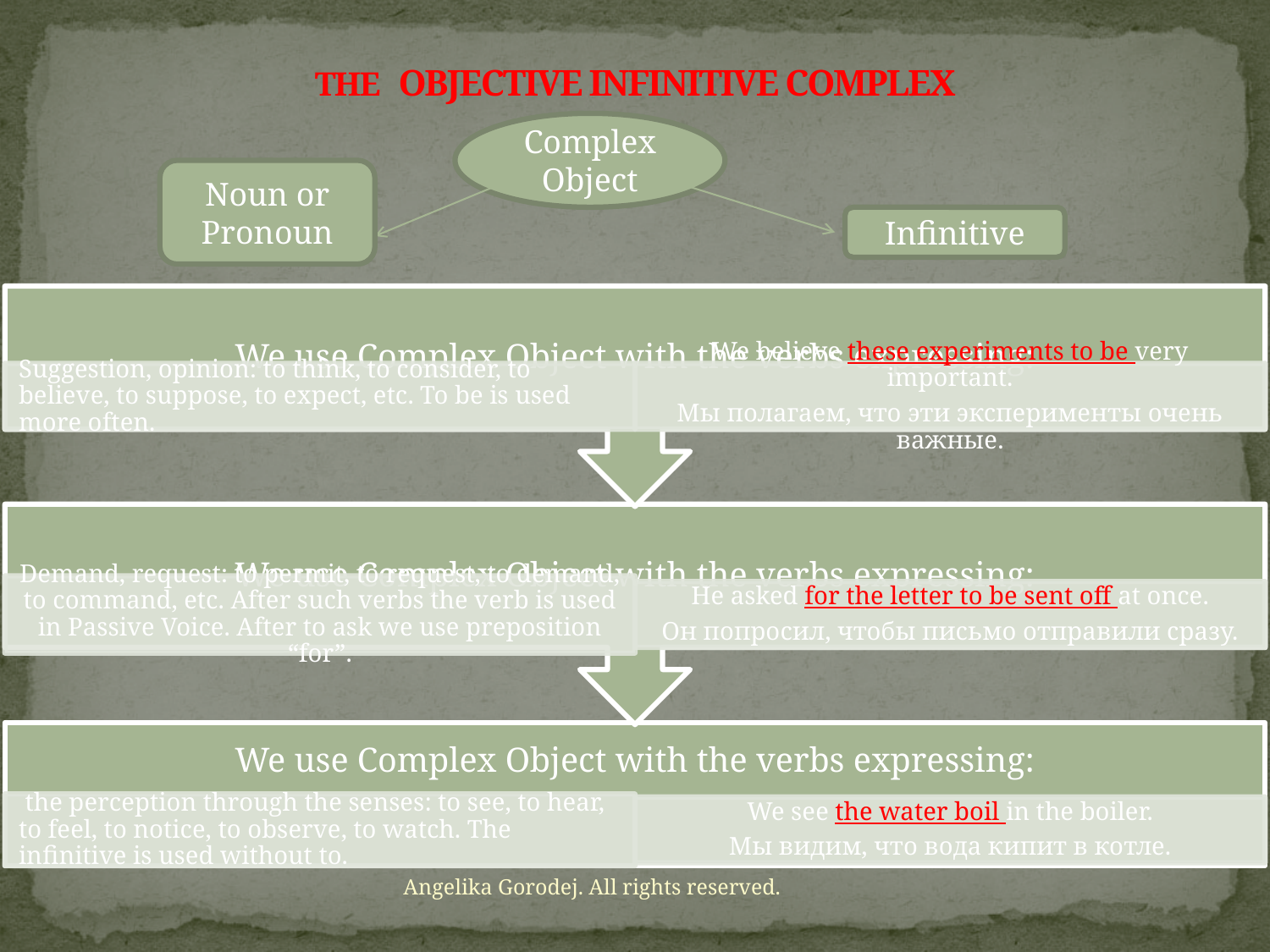

# THE OBJECTIVE INFINITIVE COMPLEX
Complex Object
Noun or
Pronoun
Infinitive
We use Complex Object with the verbs expressing:
 the perception through the senses: to see, to hear, to feel, to notice, to observe, to watch. The infinitive is used without to.
We see the water boil in the boiler.
Мы видим, что вода кипит в котле.
We use Complex Object with the verbs expressing:
Demand, request: to permit, to request, to demand, to command, etc. After such verbs the verb is used in Passive Voice. After to ask we use preposition “for”.
He asked for the letter to be sent off at once.
Он попросил, чтобы письмо отправили сразу.
We use Complex Object with the verbs expressing:
Suggestion, opinion: to think, to consider, to believe, to suppose, to expect, etc. To be is used more often.
We believe these experiments to be very important.
Мы полагаем, что эти эксперименты очень важные.
Angelika Gorodej. All rights reserved.